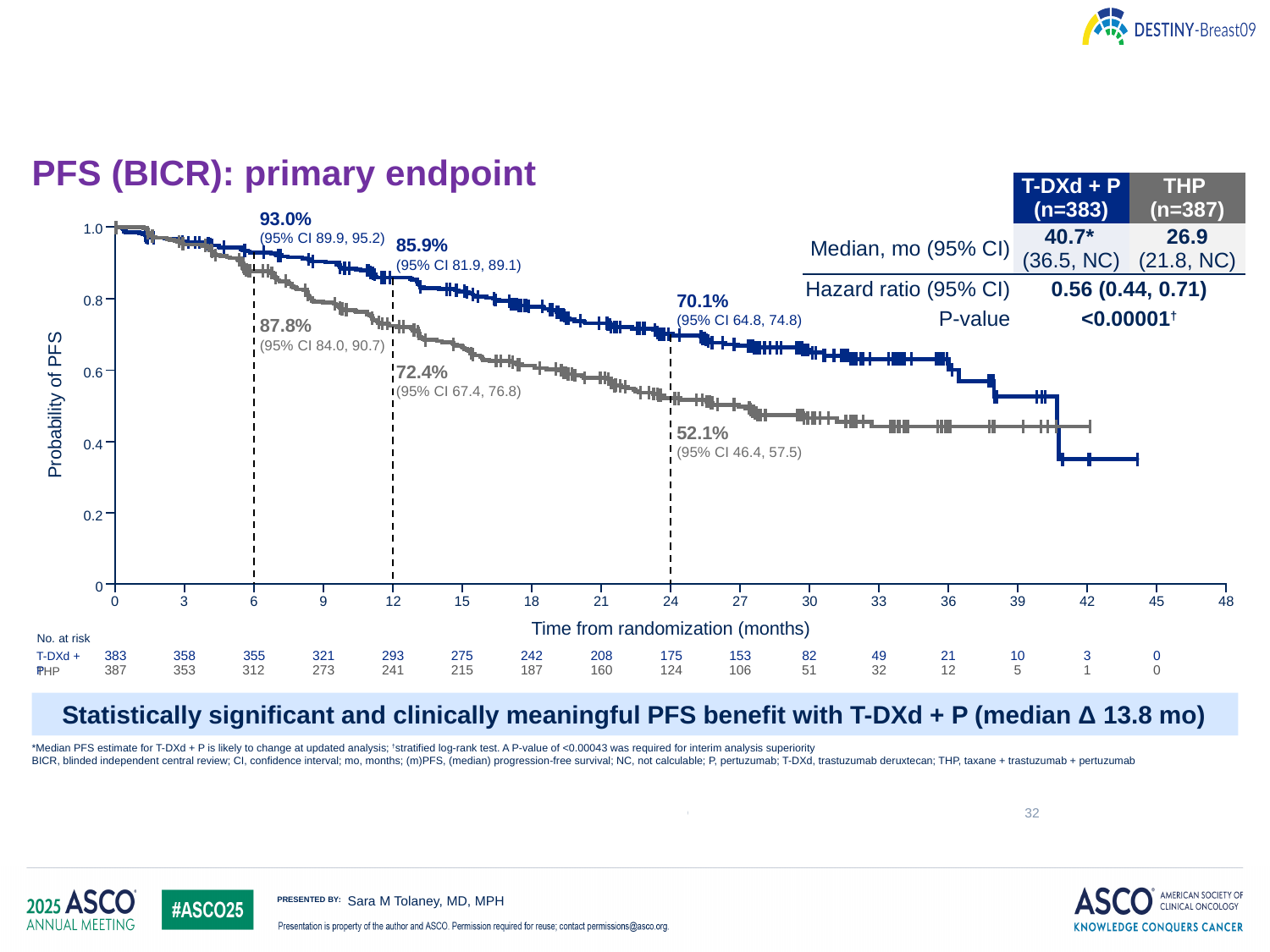

# PFS (BICR): primary endpoint
|  | T-DXd + P (n=383) | THP (n=387) |
| --- | --- | --- |
| Median, mo (95% CI) | 40.7\* (36.5, NC) | 26.9 (21.8, NC) |
| Hazard ratio (95% CI) | 0.56 (0.44, 0.71) |  |
| P-value | <0.00001† |  |
93.0%
(95% CI 89.9, 95.2)
1.0
0.8
0.6
0.4
0.2
0

85.9%
(95% CI 81.9, 89.1)
T-DXd + P
mPFS: 40.7 mo† (95% CI 36.5, NC)
Δ 13.8 mo
THP
mPFS: 26.9 mo
(95% CI 21.8, NC)
Hazard ratio 0.56
95% CI 0.44, 0.71
P-value <0.00001*
70.1%
(95% CI 64.8, 74.8)
87.8%
(95% CI 84.0, 90.7)
72.4%
(95% CI 67.4, 76.8)
Probability of PFS
52.1%
(95% CI 46.4, 57.5)
Hazard ratio 0.56
95% CI 0.44, 0.71
P-value <0.00001*

0
3
6
9
12
15
18
21
24
27
30
33
36
39
42
45
48
Time from randomization (months)
No. at risk
3
383
358
355
321
293
275
242
208
175
153
82
49
10
21
0
1
353
387
312
273
241
215
187
160
124
106
51
32
5
12
0
T-DXd + P
THP
Statistically significant and clinically meaningful PFS benefit with T-DXd + P (median Δ 13.8 mo)
*Median PFS estimate for T-DXd + P is likely to change at updated analysis; †stratified log-rank test. A P-value of <0.00043 was required for interim analysis superiority
BICR, blinded independent central review; CI, confidence interval; mo, months; (m)PFS, (median) progression-free survival; NC, not calculable; P, pertuzumab; T-DXd, trastuzumab deruxtecan; THP, taxane + trastuzumab + pertuzumab

32
Confidential. For internal use only.